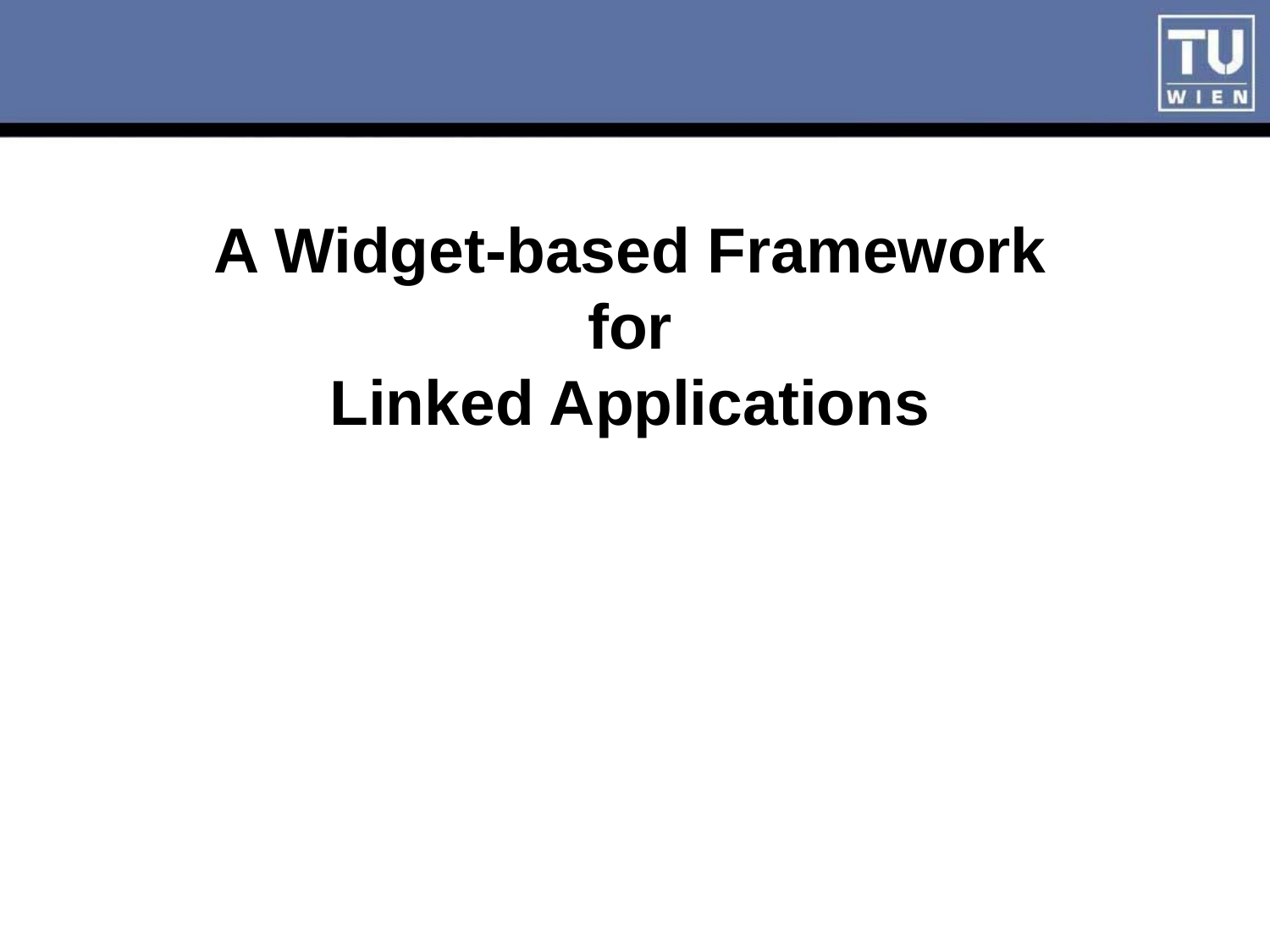

# A Widget-based Framework for Linked Applications